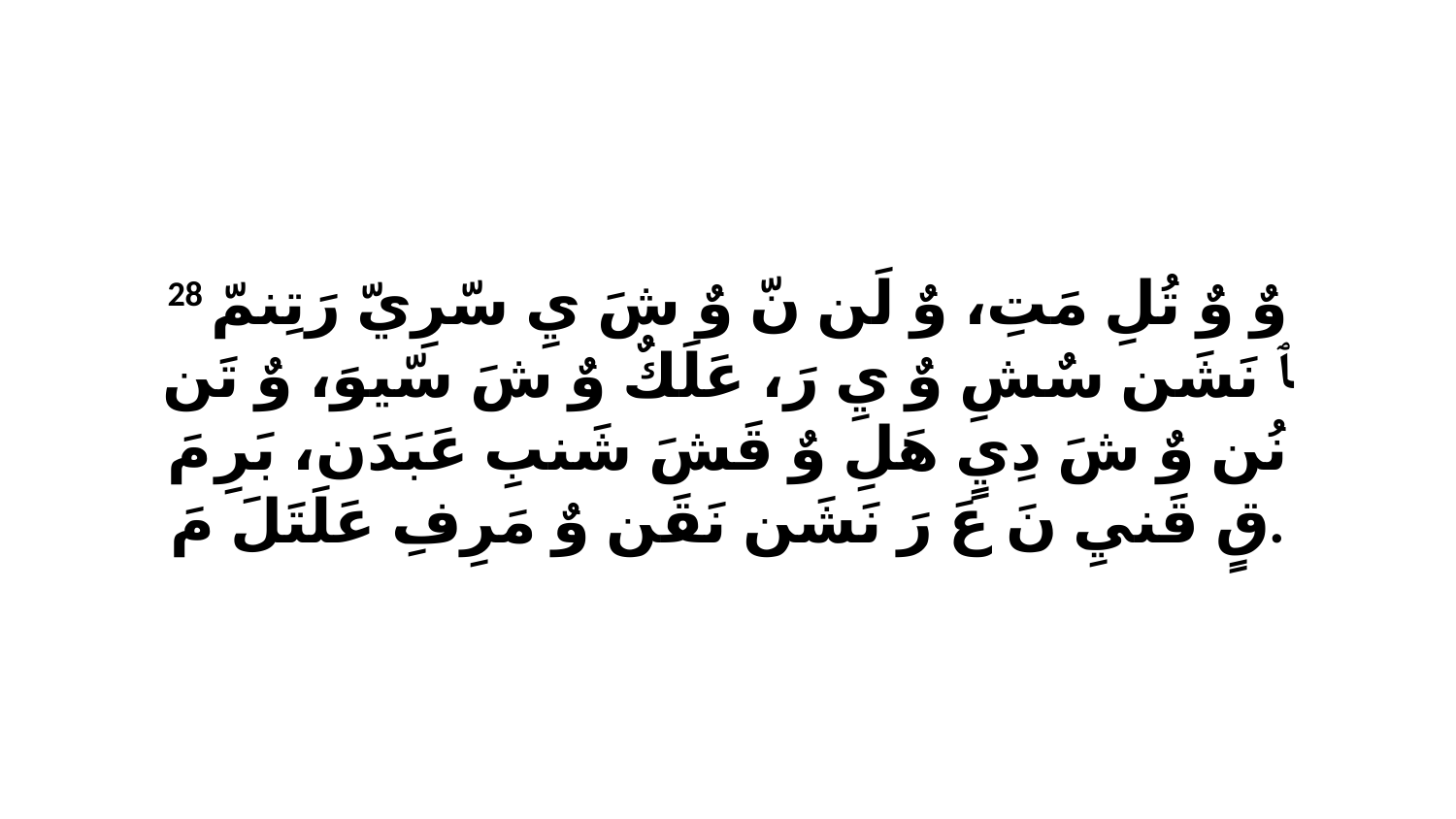

28 وٌ وٌ تُلِ مَتِ، وٌ لَن نّ وٌ شَ يِ سّرِيّ رَتِنمّ ﭑ نَشَن سٌشِ وٌ يِ رَ، عَلَكٌ وٌ شَ سّيوَ، وٌ تَن نُن وٌ شَ دِيٍ هَلِ وٌ قَشَ شَنبِ عَبَدَن، بَرِ مَ قٍ قَنيِ نَ عَ رَ نَشَن نَقَن وٌ مَرِفِ عَلَتَلَ مَ.